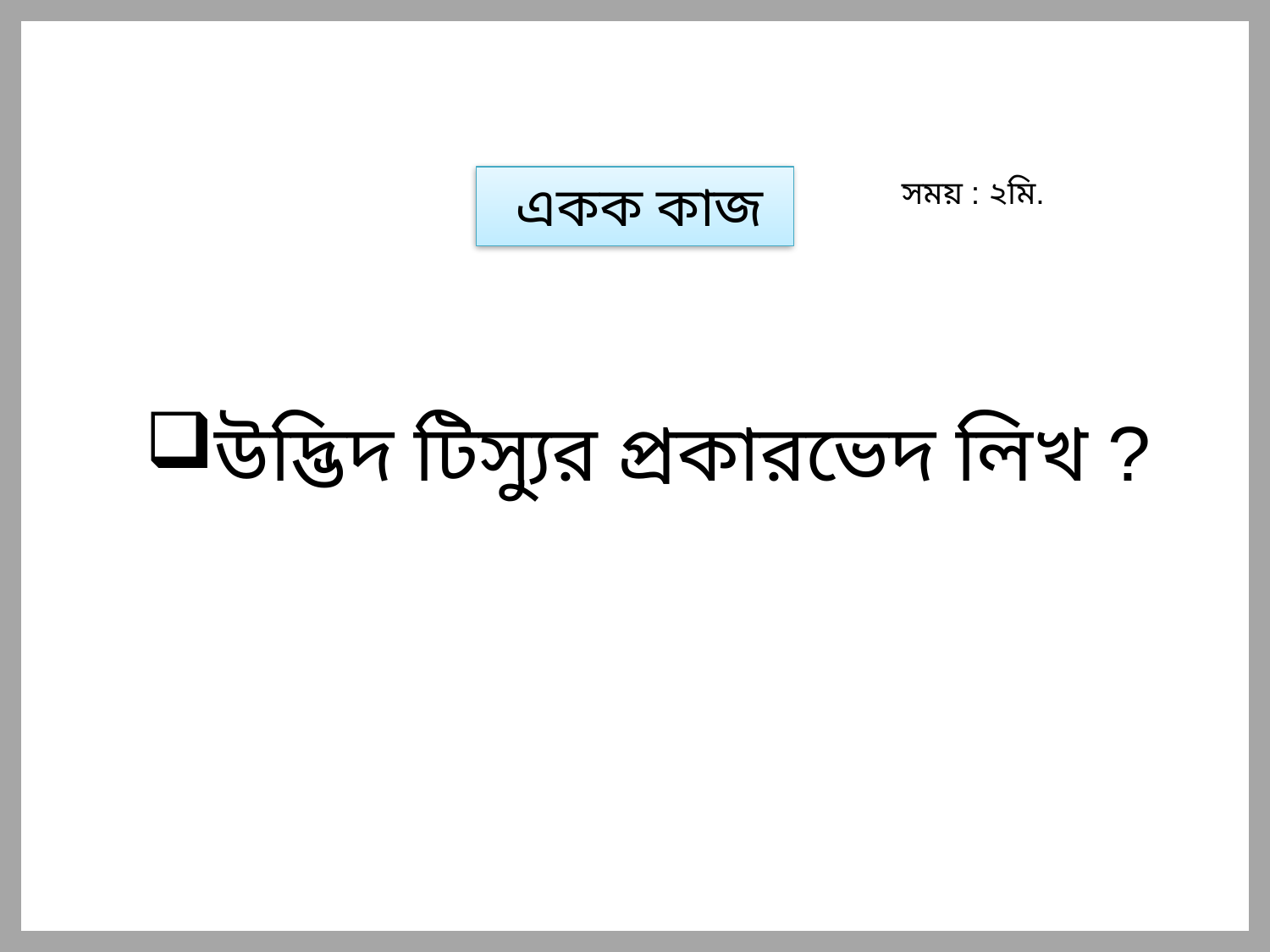

একক কাজ
সময় : ২মি.
উদ্ভিদ টিস্যুর প্রকারভেদ লিখ ?